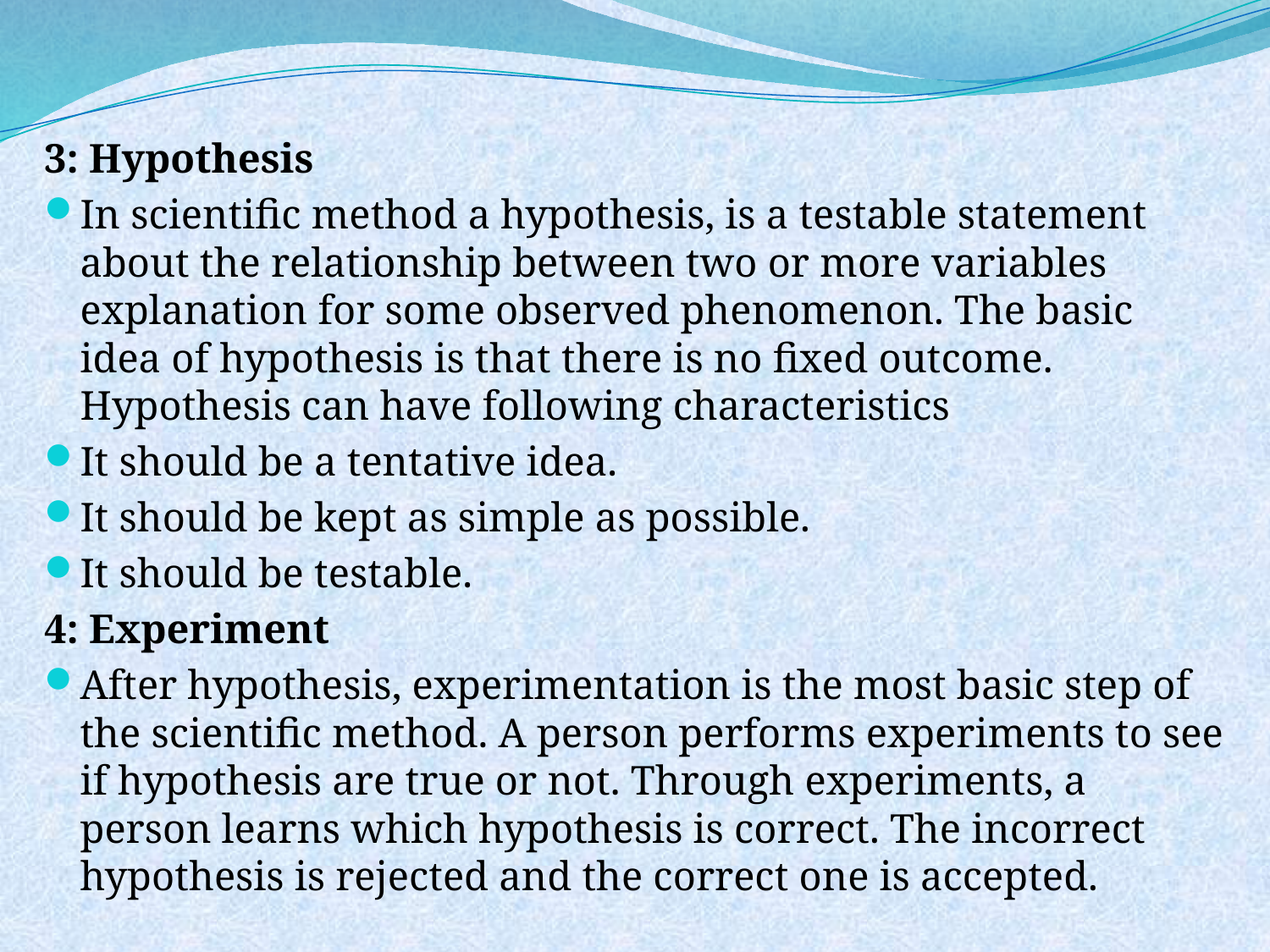

3: Hypothesis
In scientific method a hypothesis, is a testable statement about the relationship between two or more variables explanation for some observed phenomenon. The basic idea of hypothesis is that there is no fixed outcome. Hypothesis can have following characteristics
It should be a tentative idea.
It should be kept as simple as possible.
It should be testable.
4: Experiment
After hypothesis, experimentation is the most basic step of the scientific method. A person performs experiments to see if hypothesis are true or not. Through experiments, a person learns which hypothesis is correct. The incorrect hypothesis is rejected and the correct one is accepted.